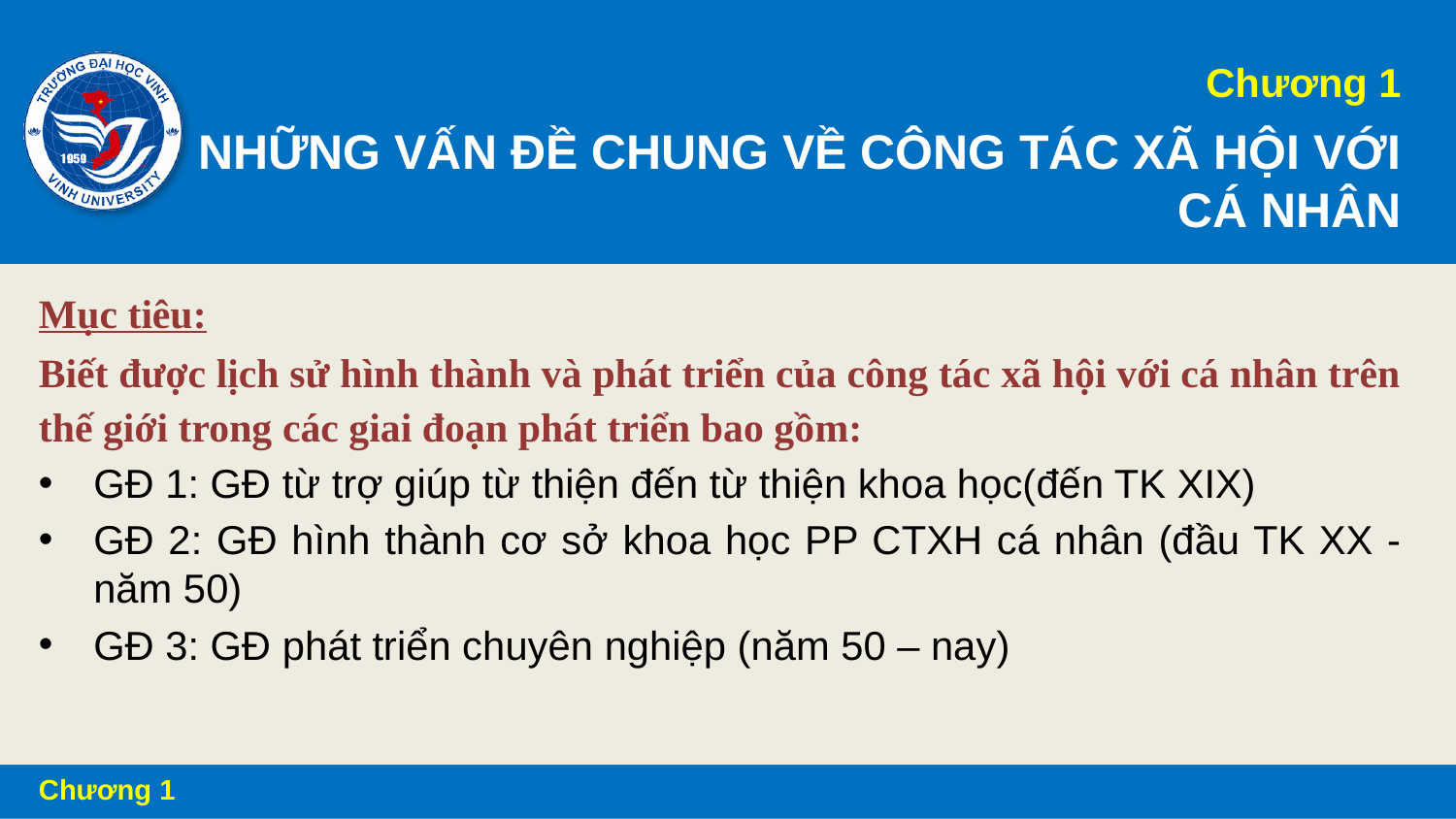

Chương 1
# Những vấn đề chung về công tác xã hội với cá nhân
Mục tiêu:
Biết được lịch sử hình thành và phát triển của công tác xã hội với cá nhân trên thế giới trong các giai đoạn phát triển bao gồm:
GĐ 1: GĐ từ trợ giúp từ thiện đến từ thiện khoa học(đến TK XIX)
GĐ 2: GĐ hình thành cơ sở khoa học PP CTXH cá nhân (đầu TK XX - năm 50)
GĐ 3: GĐ phát triển chuyên nghiệp (năm 50 – nay)

Chương 1